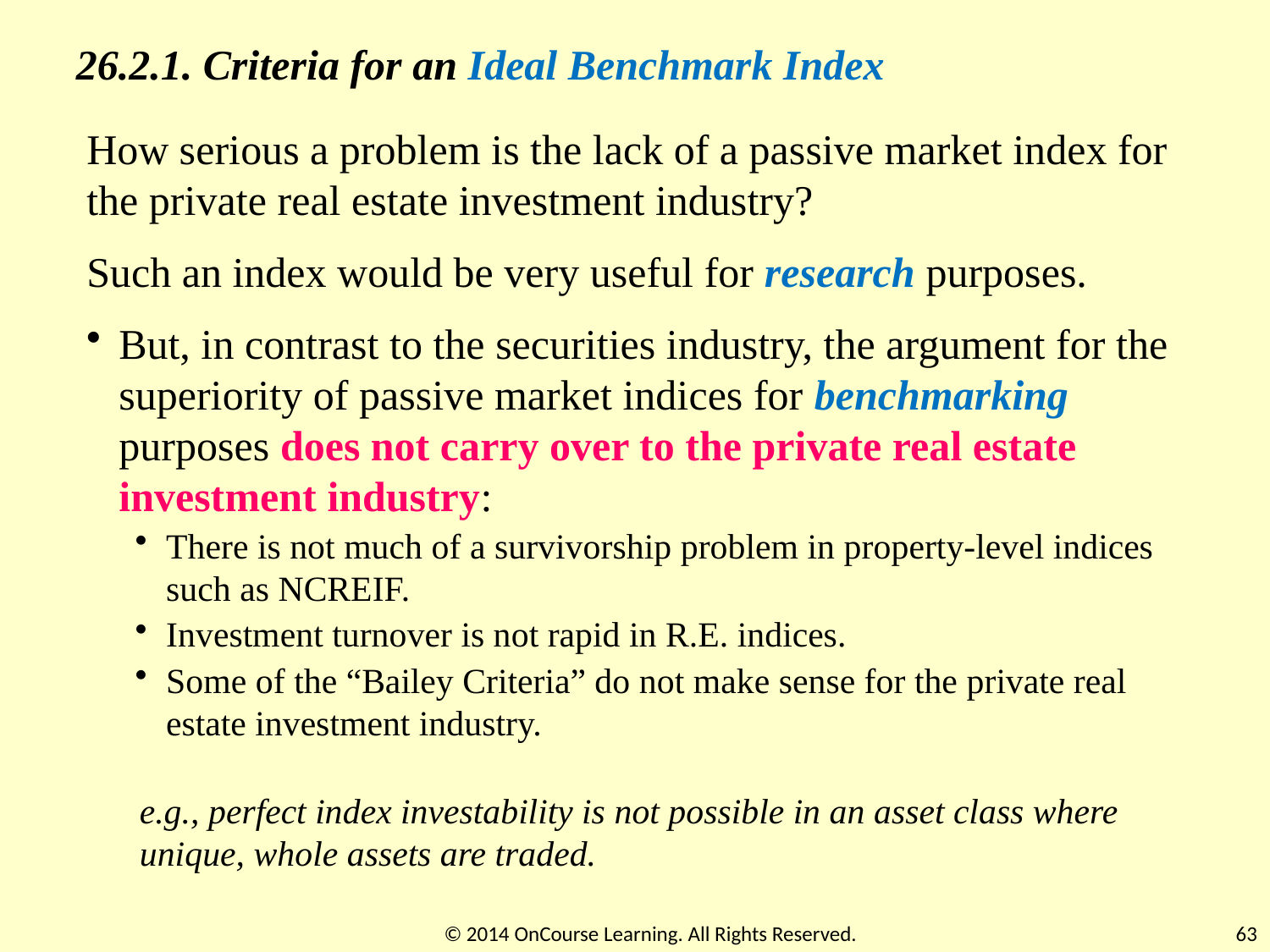

26.2.1. Criteria for an Ideal Benchmark Index
How serious a problem is the lack of a passive market index for the private real estate investment industry?
Such an index would be very useful for research purposes.
But, in contrast to the securities industry, the argument for the superiority of passive market indices for benchmarking purposes does not carry over to the private real estate investment industry:
There is not much of a survivorship problem in property-level indices such as NCREIF.
Investment turnover is not rapid in R.E. indices.
Some of the “Bailey Criteria” do not make sense for the private real estate investment industry.
e.g., perfect index investability is not possible in an asset class where unique, whole assets are traded.
© 2014 OnCourse Learning. All Rights Reserved.
63